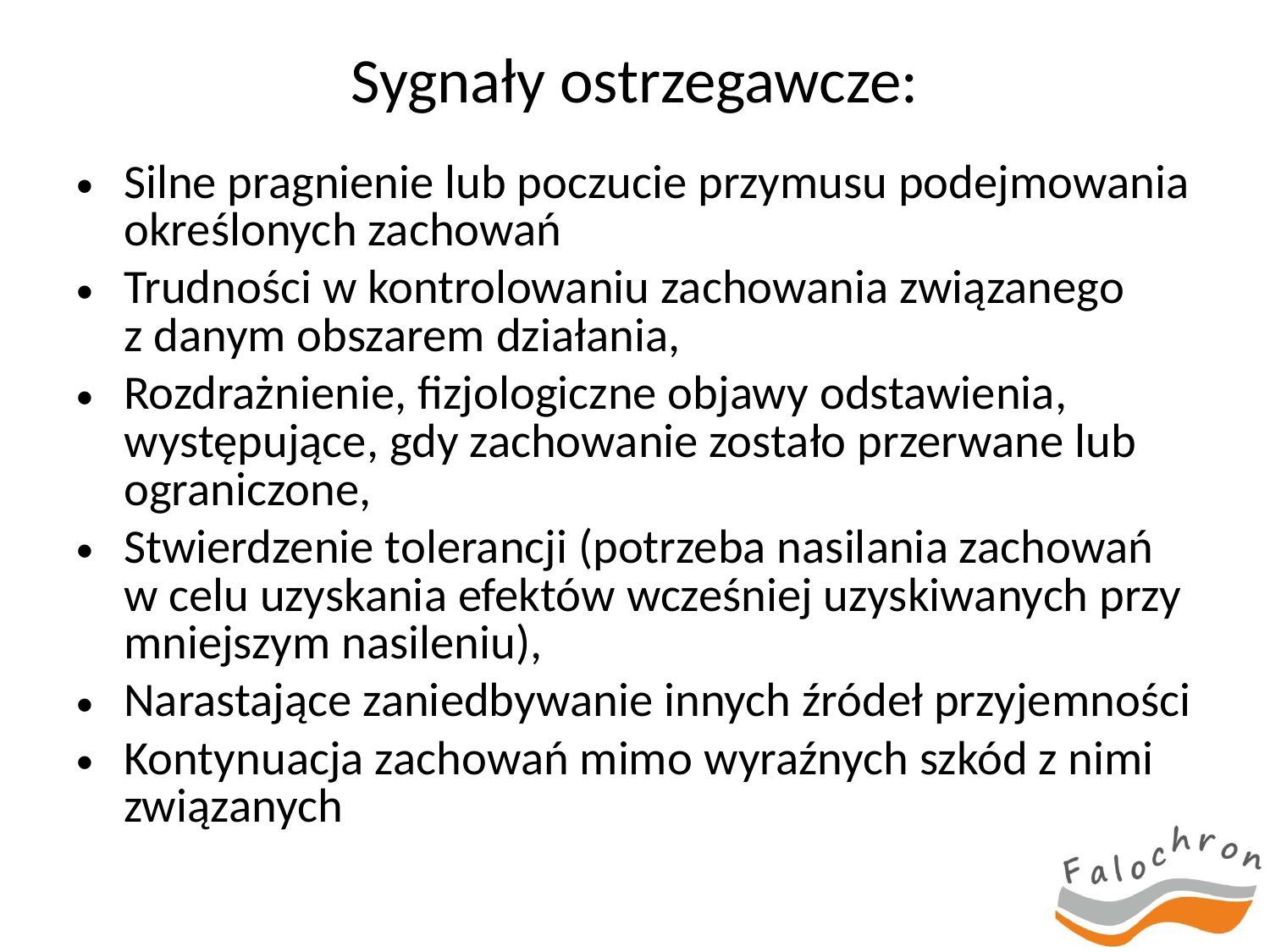

# Sygnały ostrzegawcze:
Silne pragnienie lub poczucie przymusu podejmowania określonych zachowań
Trudności w kontrolowaniu zachowania związanego
z danym obszarem działania,
Rozdrażnienie, fizjologiczne objawy odstawienia, występujące, gdy zachowanie zostało przerwane lub ograniczone,
Stwierdzenie tolerancji (potrzeba nasilania zachowań
w celu uzyskania efektów wcześniej uzyskiwanych przy mniejszym nasileniu),
Narastające zaniedbywanie innych źródeł przyjemności
Kontynuacja zachowań mimo wyraźnych szkód z nimi związanych